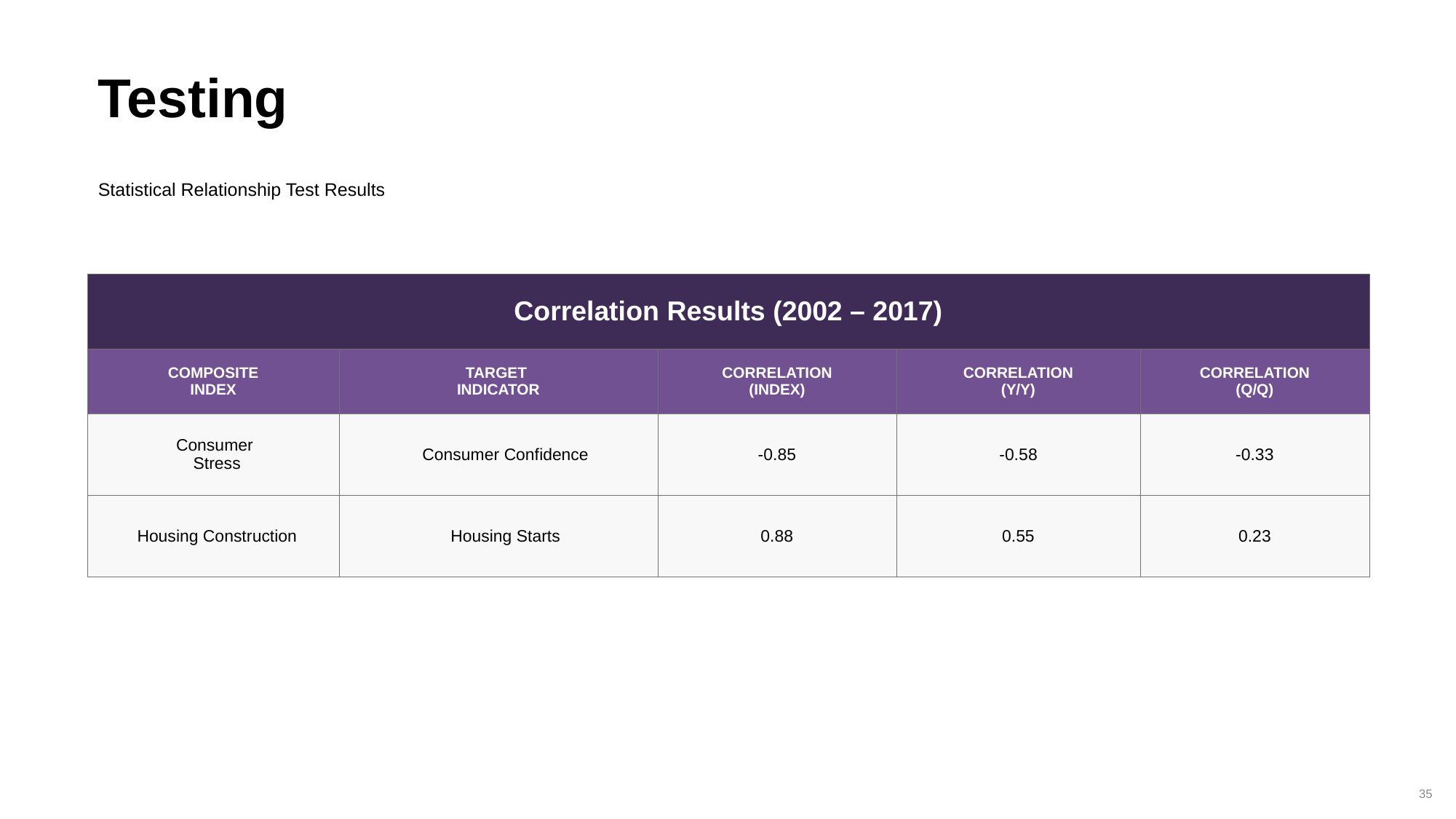

Testing
Statistical Relationship Test Results
| Correlation Results (2002 – 2017) |  |  |  |  |
| --- | --- | --- | --- | --- |
| COMPOSITE INDEX | TARGET INDICATOR | CORRELATION (INDEX) | CORRELATION (Y/Y) | CORRELATION (Q/Q) |
| Consumer Stress | Consumer Confidence | -0.85 | -0.58 | -0.33 |
| Housing Construction | Housing Starts | 0.88 | 0.55 | 0.23 |
35